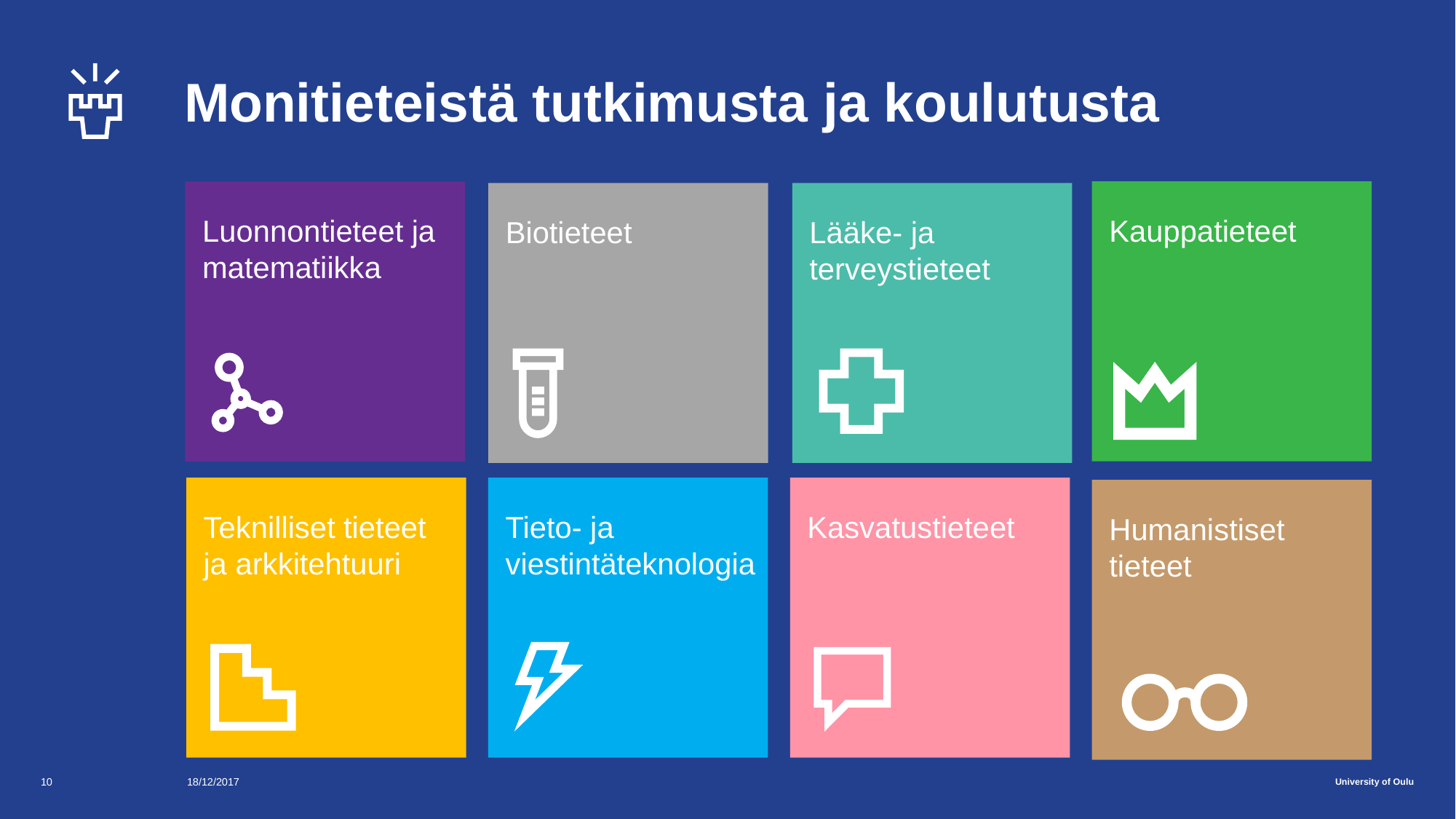

# Monitieteistä tutkimusta ja koulutusta
Kauppatieteet
Luonnontieteet ja matematiikka
Biotieteet
Lääke- ja terveystieteet

Teknilliset tieteet ja arkkitehtuuri
Tieto- ja viestintäteknologia
Kasvatustieteet
Humanistiset tieteet

10
18/12/2017